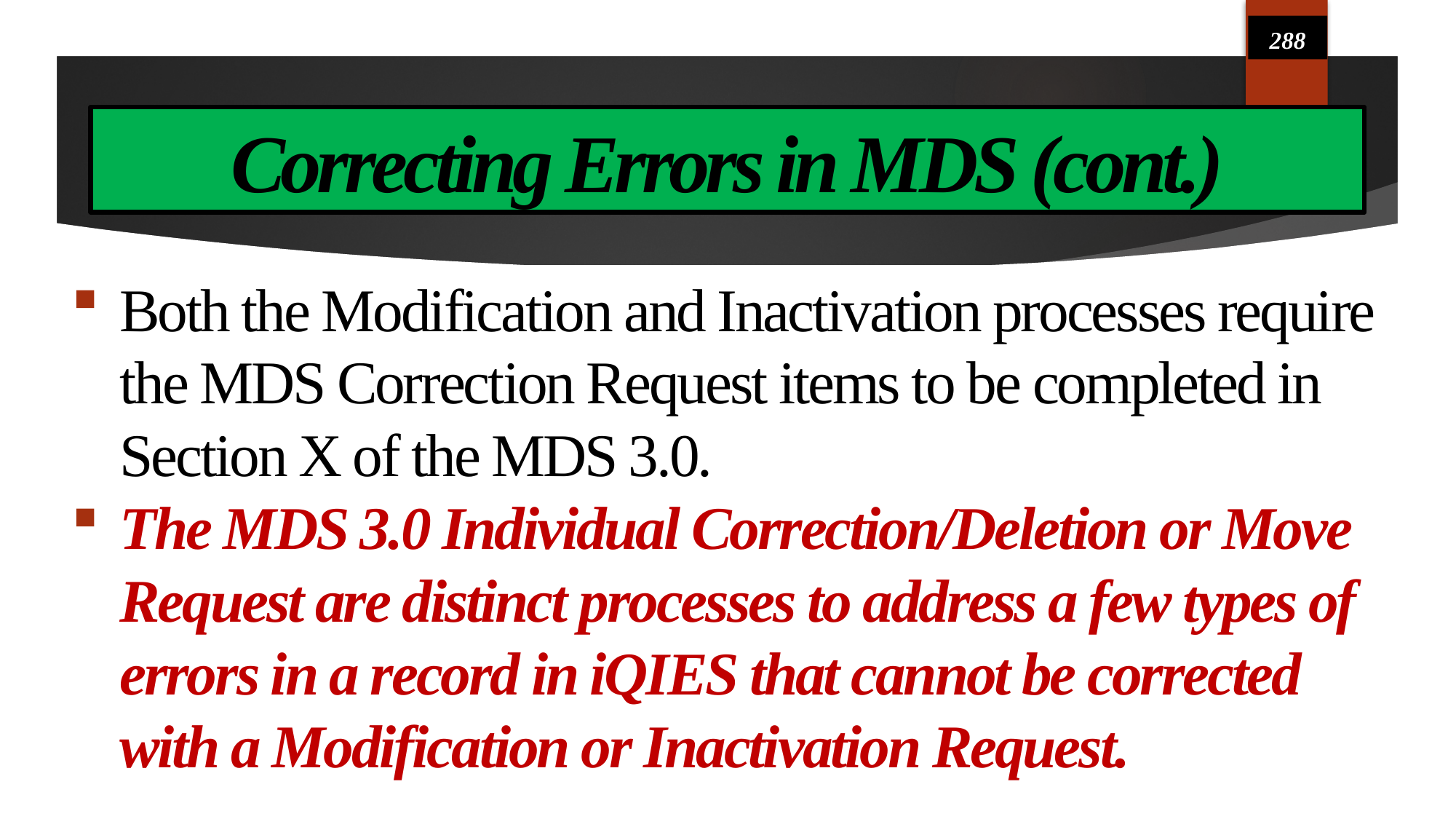

288
# Correcting Errors in MDS (cont.)
Both the Modification and Inactivation processes require the MDS Correction Request items to be completed in Section X of the MDS 3.0.
The MDS 3.0 Individual Correction/Deletion or Move Request are distinct processes to address a few types of errors in a record in iQIES that cannot be corrected with a Modification or Inactivation Request.